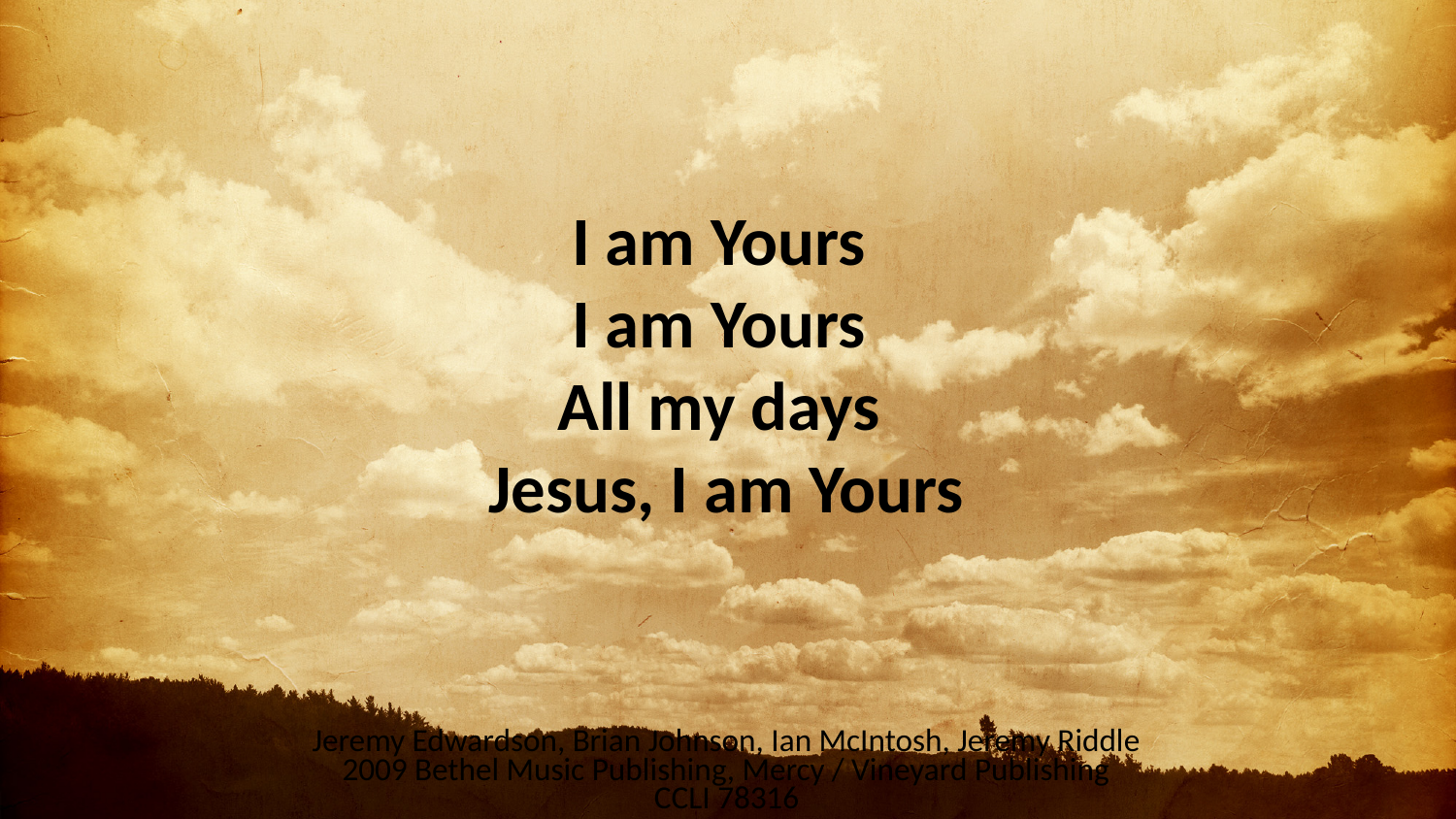

I am Yours
I am Yours
All my days
Jesus, I am Yours
Jeremy Edwardson, Brian Johnson, Ian McIntosh, Jeremy Riddle
2009 Bethel Music Publishing, Mercy / Vineyard Publishing
CCLI 78316